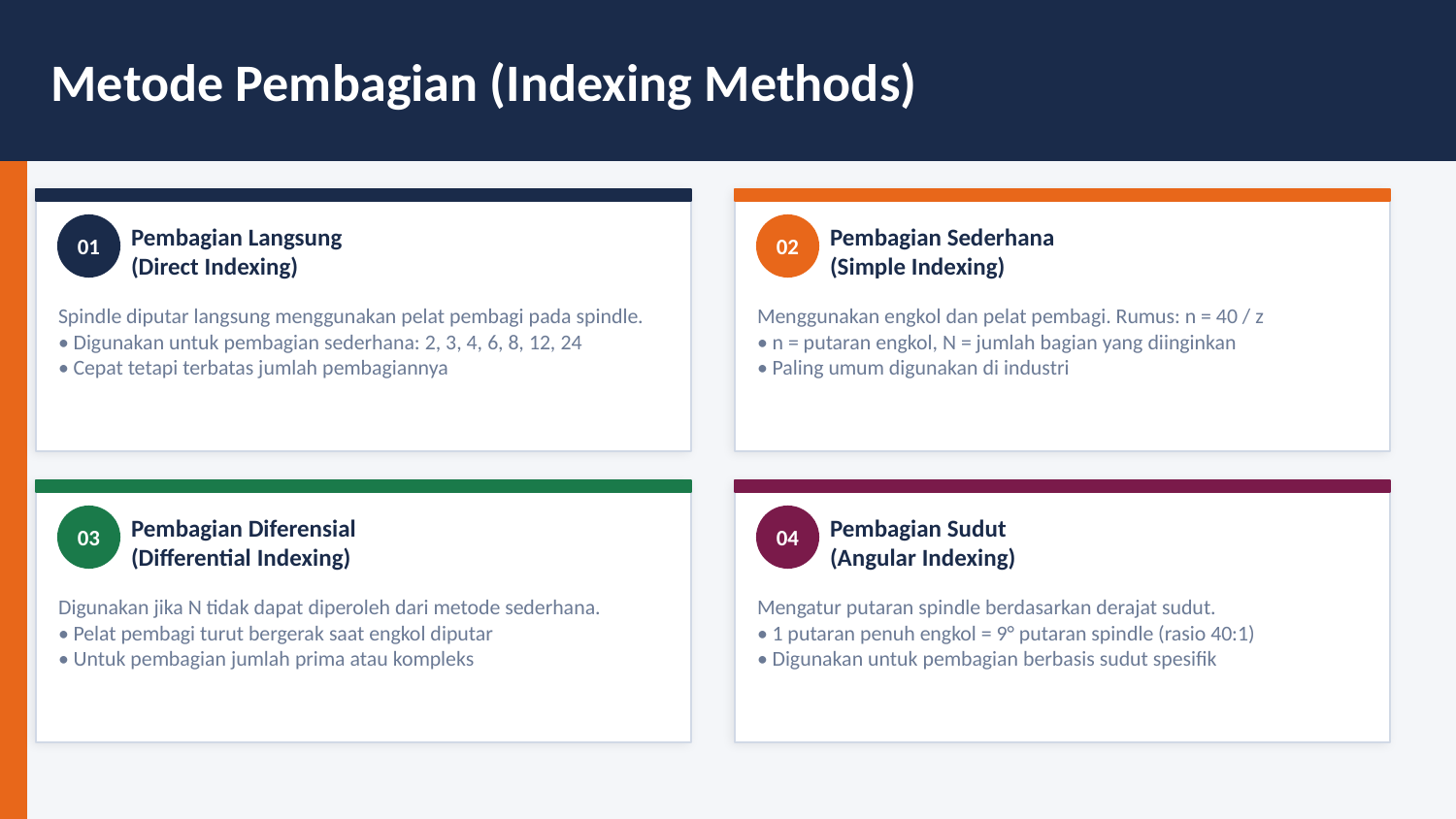

Metode Pembagian (Indexing Methods)

Pembagian Langsung
(Direct Indexing)
Pembagian Sederhana
(Simple Indexing)

01

02
Spindle diputar langsung menggunakan pelat pembagi pada spindle.
• Digunakan untuk pembagian sederhana: 2, 3, 4, 6, 8, 12, 24
• Cepat tetapi terbatas jumlah pembagiannya
Menggunakan engkol dan pelat pembagi. Rumus: n = 40 / z
• n = putaran engkol, N = jumlah bagian yang diinginkan
• Paling umum digunakan di industri

Pembagian Diferensial
(Differential Indexing)
Pembagian Sudut
(Angular Indexing)

03

04
Digunakan jika N tidak dapat diperoleh dari metode sederhana.
• Pelat pembagi turut bergerak saat engkol diputar
• Untuk pembagian jumlah prima atau kompleks
Mengatur putaran spindle berdasarkan derajat sudut.
• 1 putaran penuh engkol = 9° putaran spindle (rasio 40:1)
• Digunakan untuk pembagian berbasis sudut spesifik